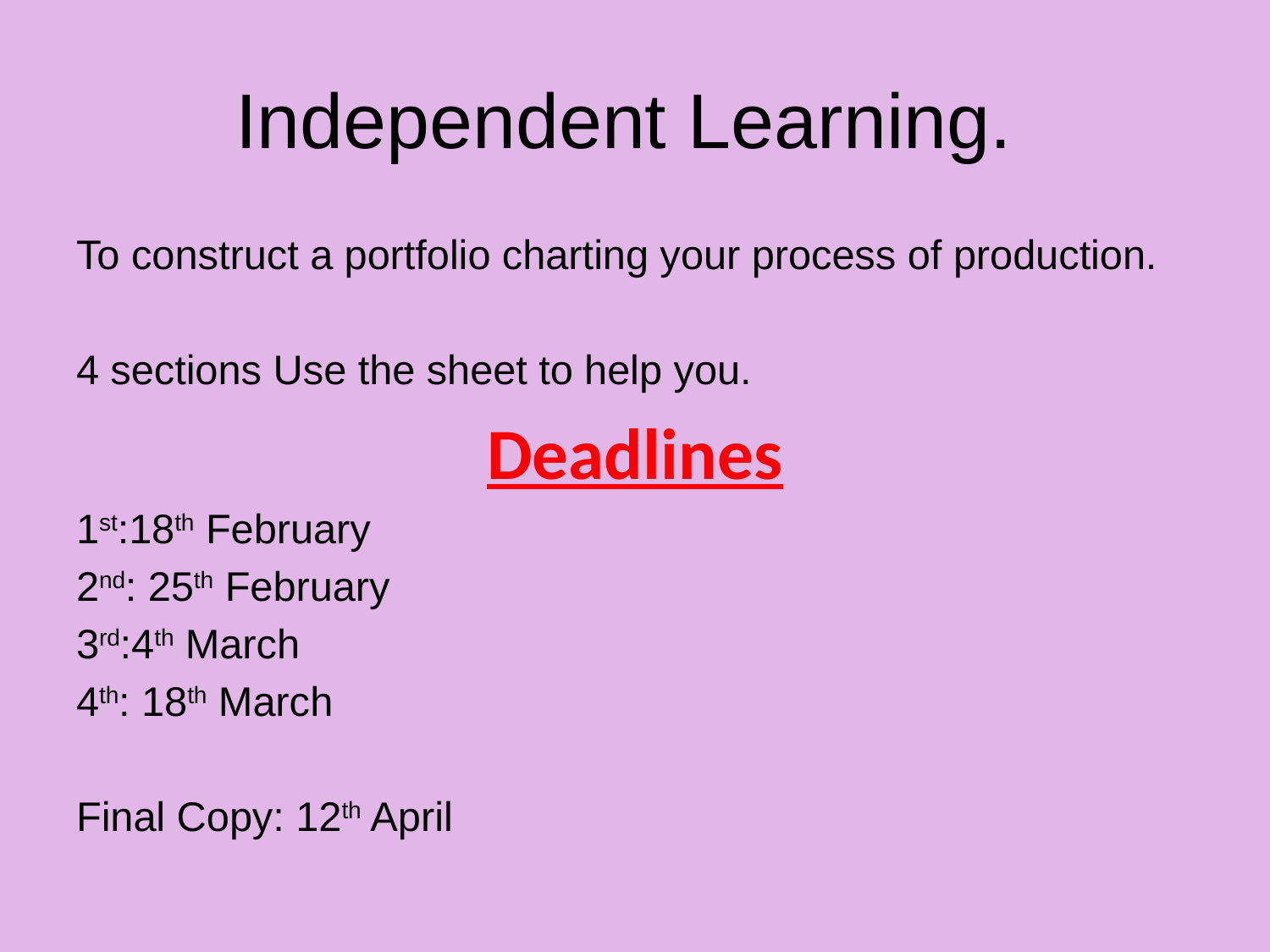

# Independent Learning.
To construct a portfolio charting your process of production.

4 sections Use the sheet to help you.
Deadlines
1st:18th February
2nd: 25th February
3rd:4th March
4th: 18th March

Final Copy: 12th April